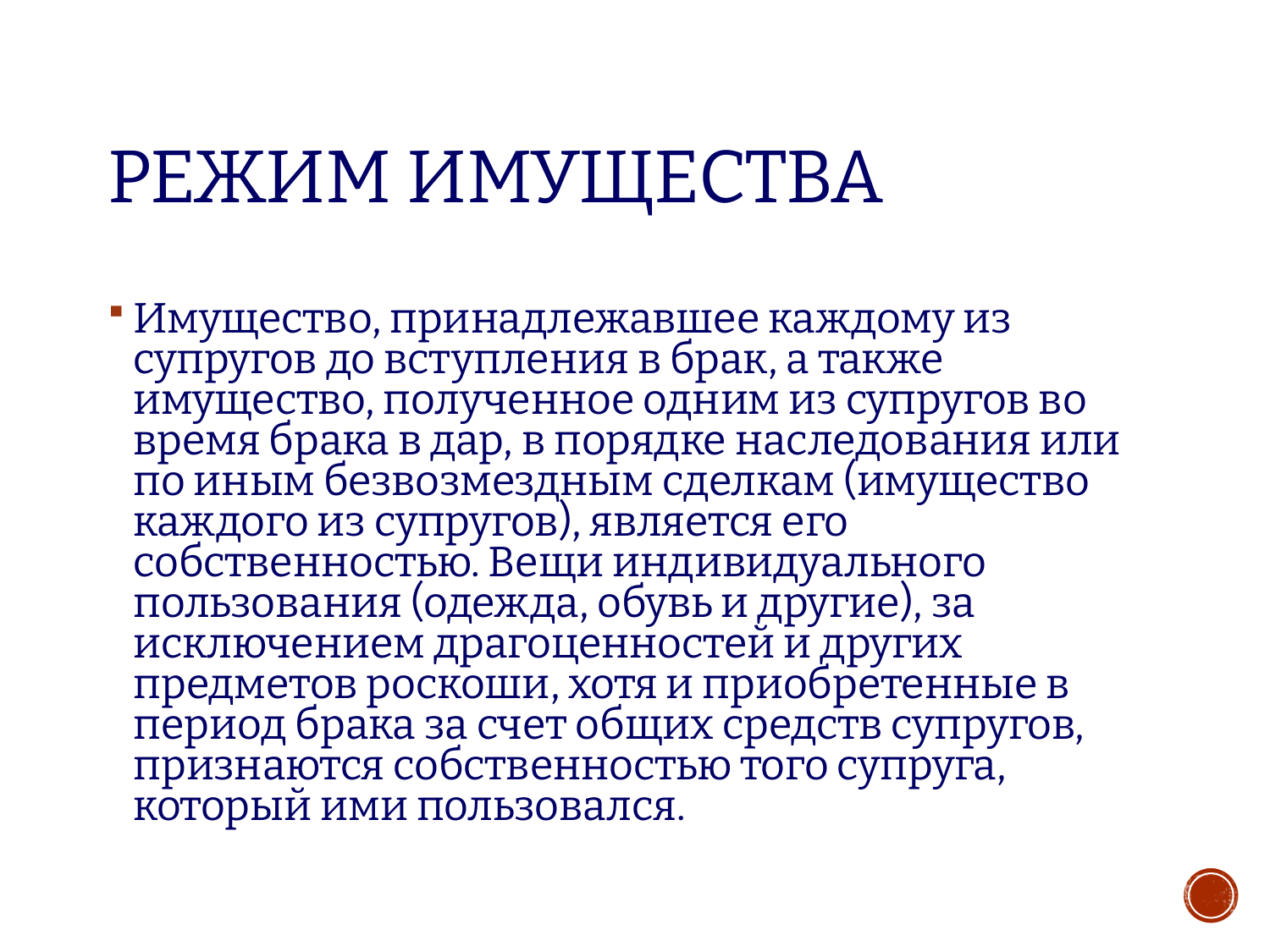

# Режим имущества
Имущество, принадлежавшее каждому из супругов до вступления в брак, а также имущество, полученное одним из супругов во время брака в дар, в порядке наследования или по иным безвозмездным сделкам (имущество каждого из супругов), является его собственностью. Вещи индивидуального пользования (одежда, обувь и другие), за исключением драгоценностей и других предметов роскоши, хотя и приобретенные в период брака за счет общих средств супругов, признаются собственностью того супруга, который ими пользовался.